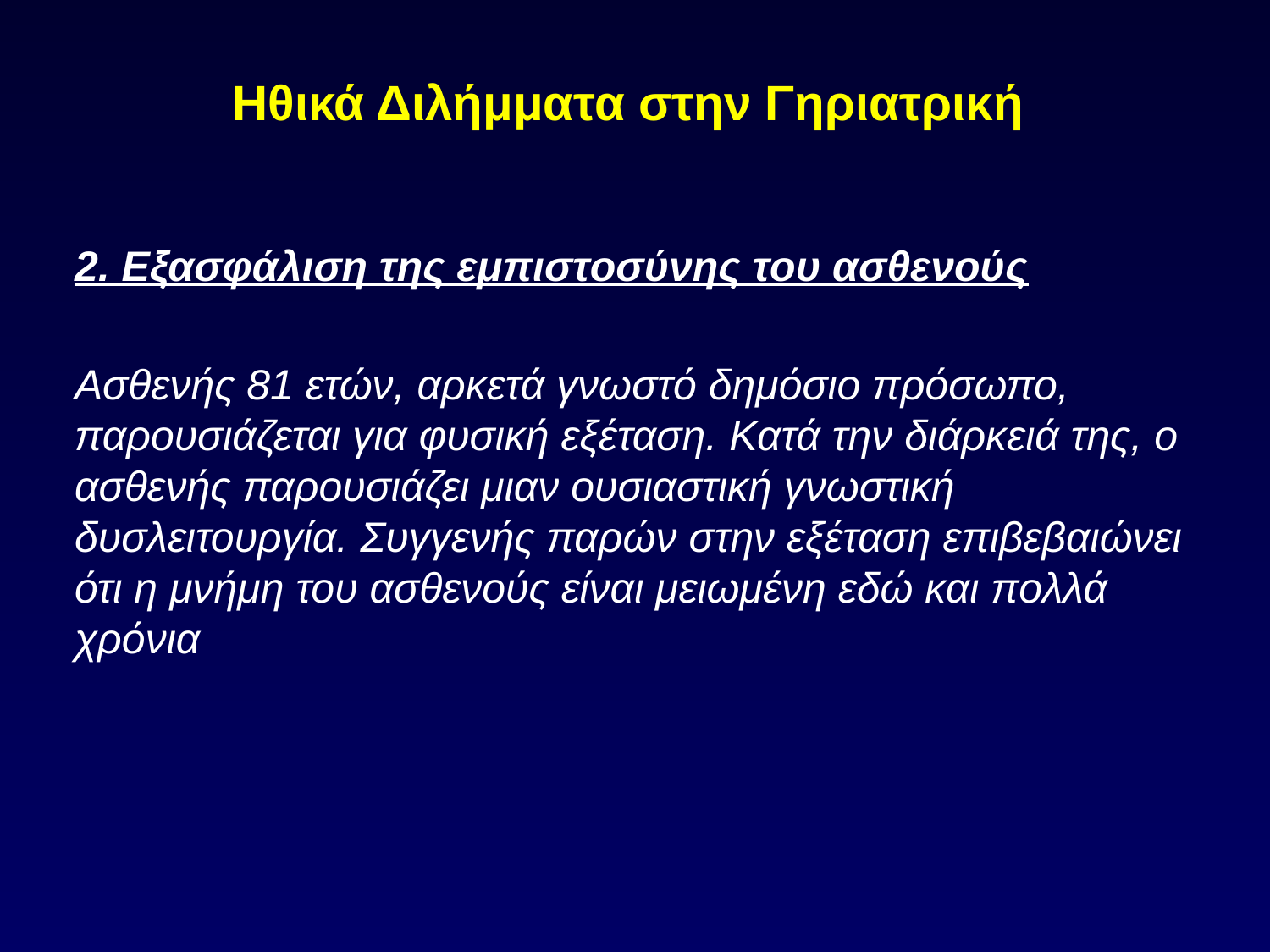

# Ηθικά Διλήμματα στην Γηριατρική
2. Εξασφάλιση της εμπιστοσύνης του ασθενούς

Ασθενής 81 ετών, αρκετά γνωστό δημόσιο πρόσωπο, παρουσιάζεται για φυσική εξέταση. Κατά την διάρκειά της, ο ασθενής παρουσιάζει μιαν ουσιαστική γνωστική δυσλειτουργία. Συγγενής παρών στην εξέταση επιβεβαιώνει ότι η μνήμη του ασθενούς είναι μειωμένη εδώ και πολλά χρόνια